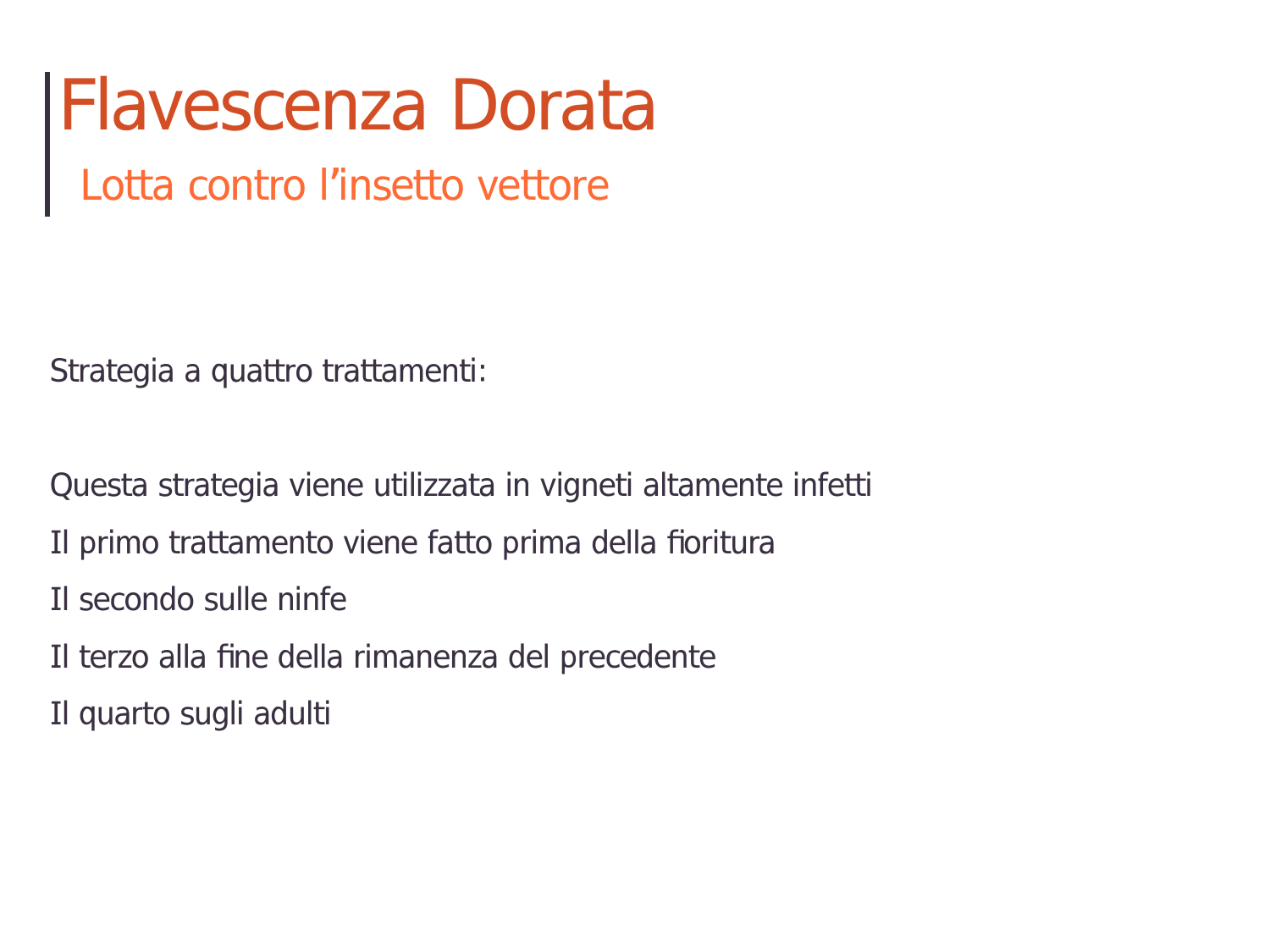

Flavescenza Dorata
Lotta contro l’insetto vettore
Strategia a quattro trattamenti:

Questa strategia viene utilizzata in vigneti altamente infetti
Il primo trattamento viene fatto prima della fioritura
Il secondo sulle ninfe
Il terzo alla fine della rimanenza del precedente
Il quarto sugli adulti